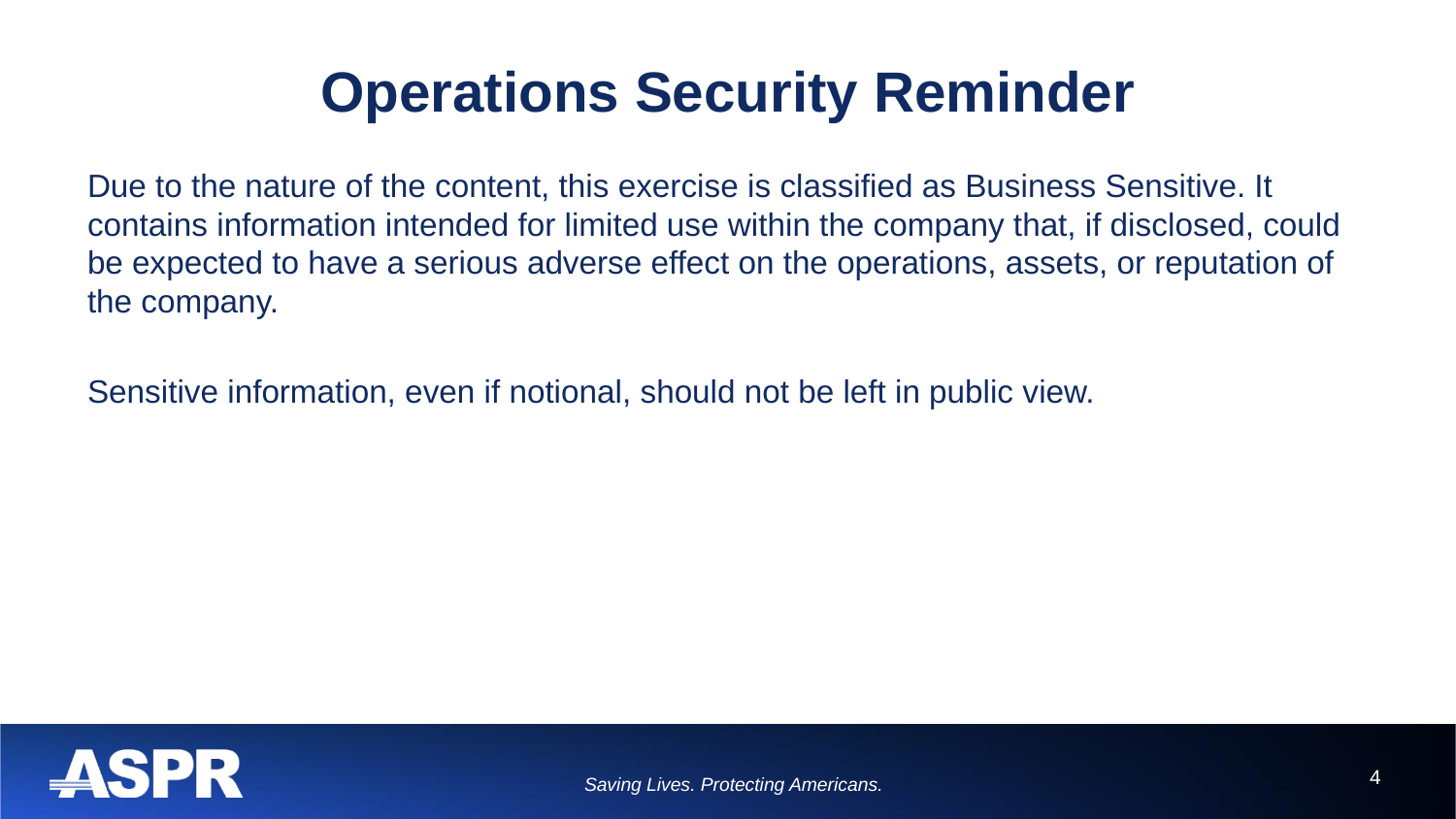

# Operations Security Reminder
Due to the nature of the content, this exercise is classified as Business Sensitive. It contains information intended for limited use within the company that, if disclosed, could be expected to have a serious adverse effect on the operations, assets, or reputation of the company.

Sensitive information, even if notional, should not be left in public view.